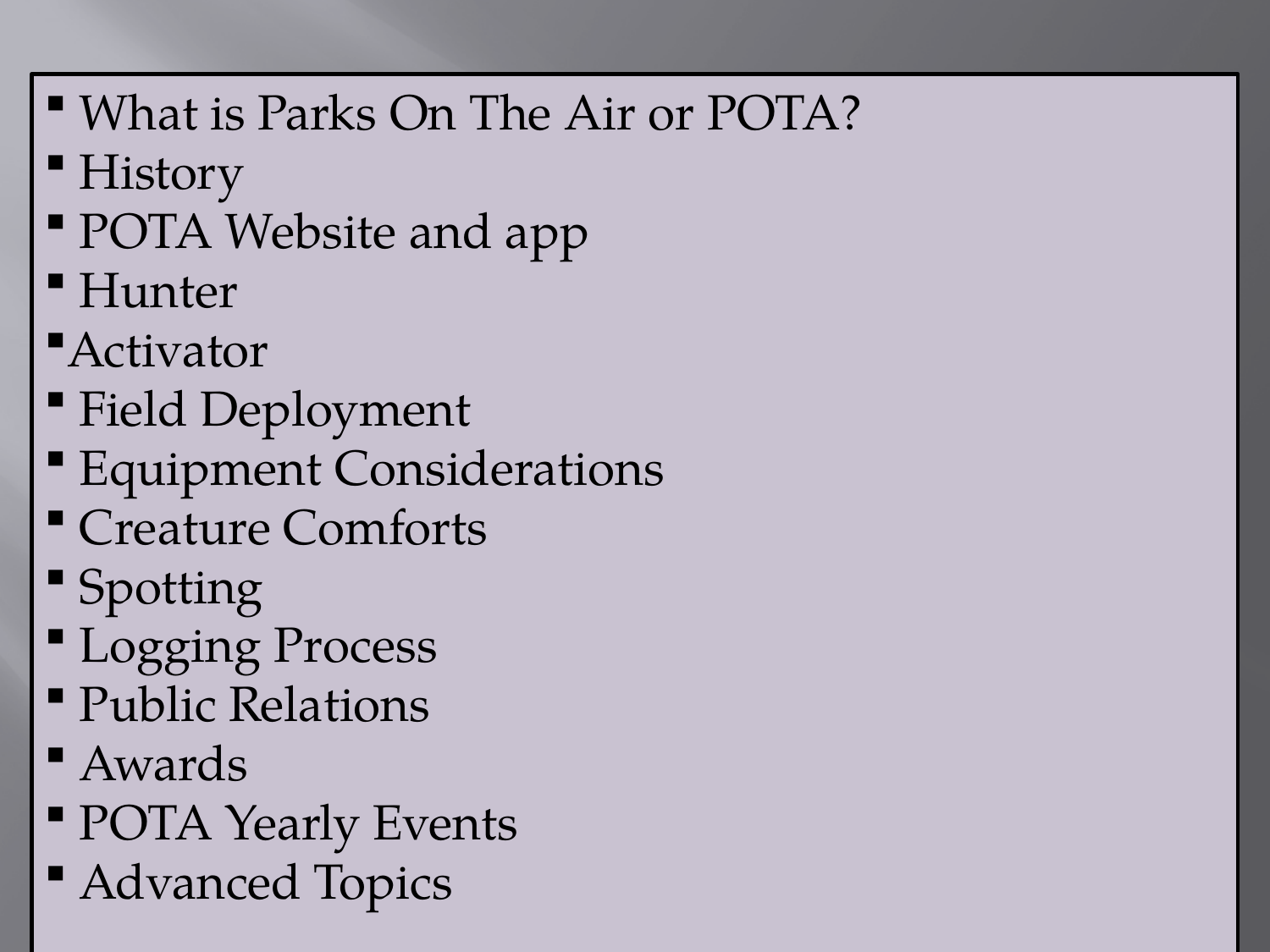

What is Parks On The Air or POTA?
 History
 POTA Website and app
 Hunter
Activator
 Field Deployment
 Equipment Considerations
 Creature Comforts
 Spotting
 Logging Process
 Public Relations
 Awards
 POTA Yearly Events
 Advanced Topics